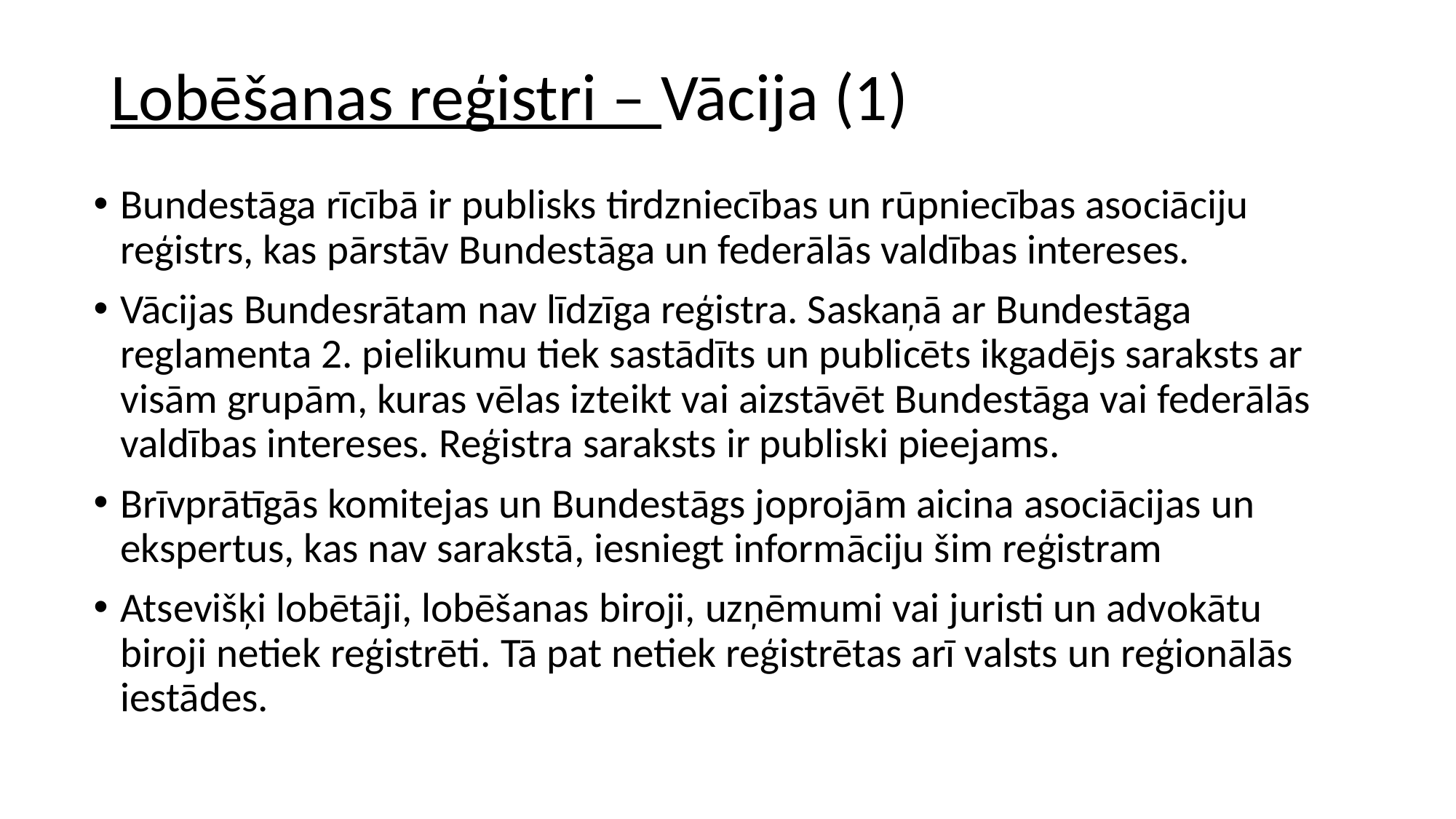

# Lobēšanas reģistri – Vācija (1)
Bundestāga rīcībā ir publisks tirdzniecības un rūpniecības asociāciju reģistrs, kas pārstāv Bundestāga un federālās valdības intereses.
Vācijas Bundesrātam nav līdzīga reģistra. Saskaņā ar Bundestāga reglamenta 2. pielikumu tiek sastādīts un publicēts ikgadējs saraksts ar visām grupām, kuras vēlas izteikt vai aizstāvēt Bundestāga vai federālās valdības intereses. Reģistra saraksts ir publiski pieejams.
Brīvprātīgās komitejas un Bundestāgs joprojām aicina asociācijas un ekspertus, kas nav sarakstā, iesniegt informāciju šim reģistram
Atsevišķi lobētāji, lobēšanas biroji, uzņēmumi vai juristi un advokātu biroji netiek reģistrēti. Tā pat netiek reģistrētas arī valsts un reģionālās iestādes.